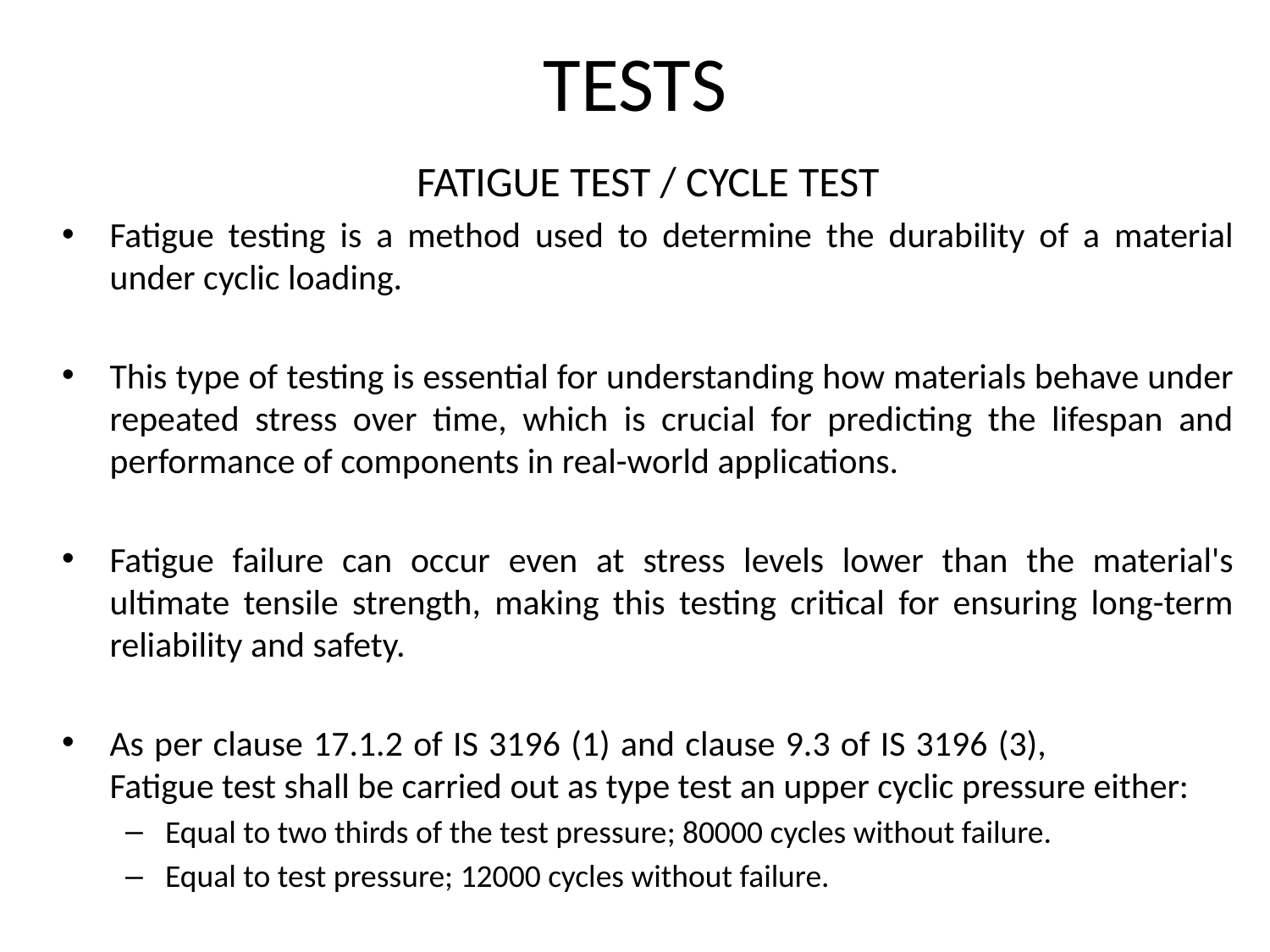

# TESTS
FATIGUE TEST / CYCLE TEST
Fatigue testing is a method used to determine the durability of a material under cyclic loading.

This type of testing is essential for understanding how materials behave under repeated stress over time, which is crucial for predicting the lifespan and performance of components in real-world applications.

Fatigue failure can occur even at stress levels lower than the material's ultimate tensile strength, making this testing critical for ensuring long-term reliability and safety.

As per clause 17.1.2 of IS 3196 (1) and clause 9.3 of IS 3196 (3),                   Fatigue test shall be carried out as type test an upper cyclic pressure either:
Equal to two thirds of the test pressure; 80000 cycles without failure.
Equal to test pressure; 12000 cycles without failure.